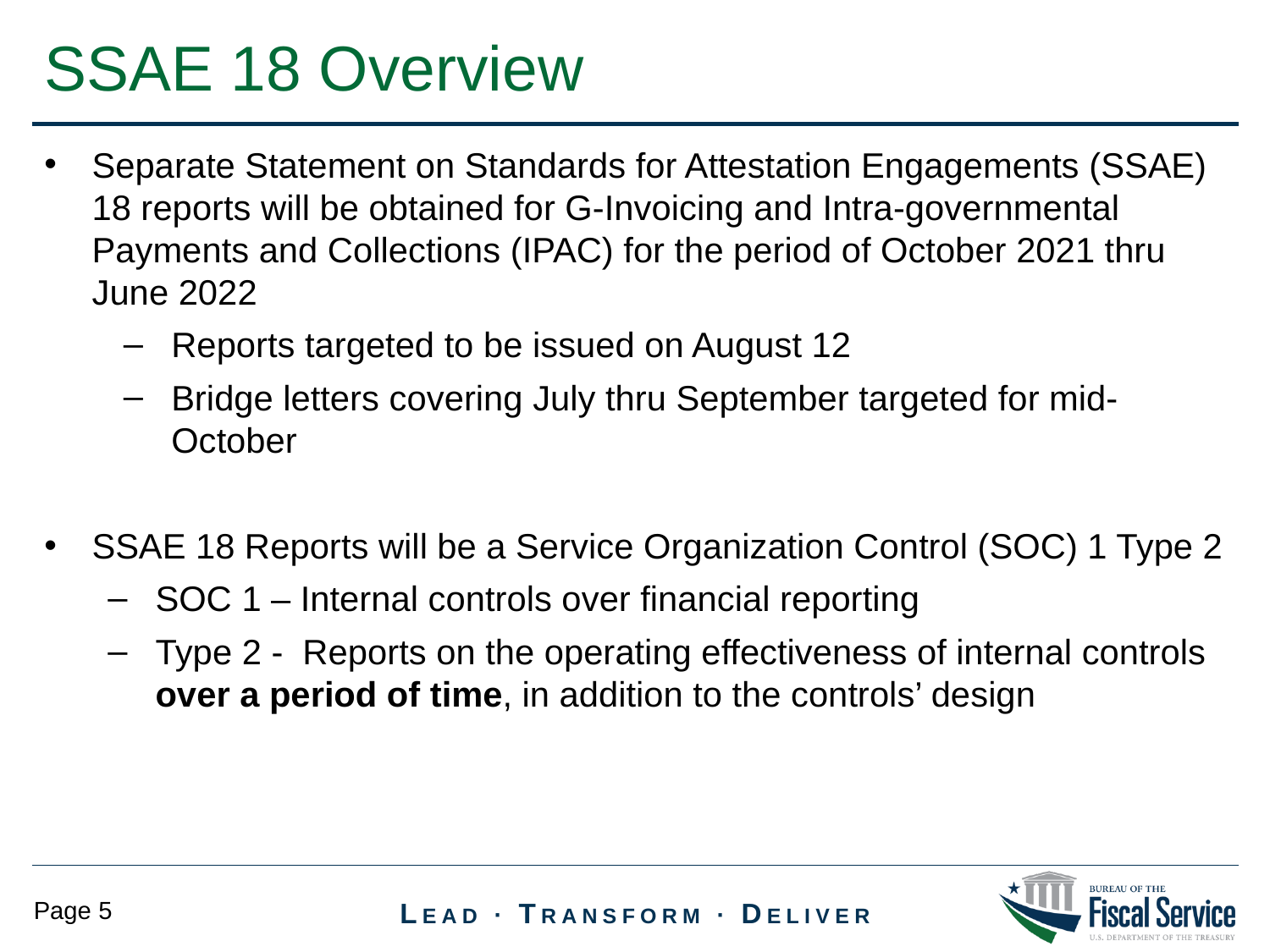

SSAE 18 Overview
Separate Statement on Standards for Attestation Engagements (SSAE) 18 reports will be obtained for G-Invoicing and Intra-governmental Payments and Collections (IPAC) for the period of October 2021 thru June 2022
Reports targeted to be issued on August 12
Bridge letters covering July thru September targeted for mid-October

SSAE 18 Reports will be a Service Organization Control (SOC) 1 Type 2
SOC 1 – Internal controls over financial reporting
Type 2 -  Reports on the operating effectiveness of internal controls over a period of time, in addition to the controls’ design